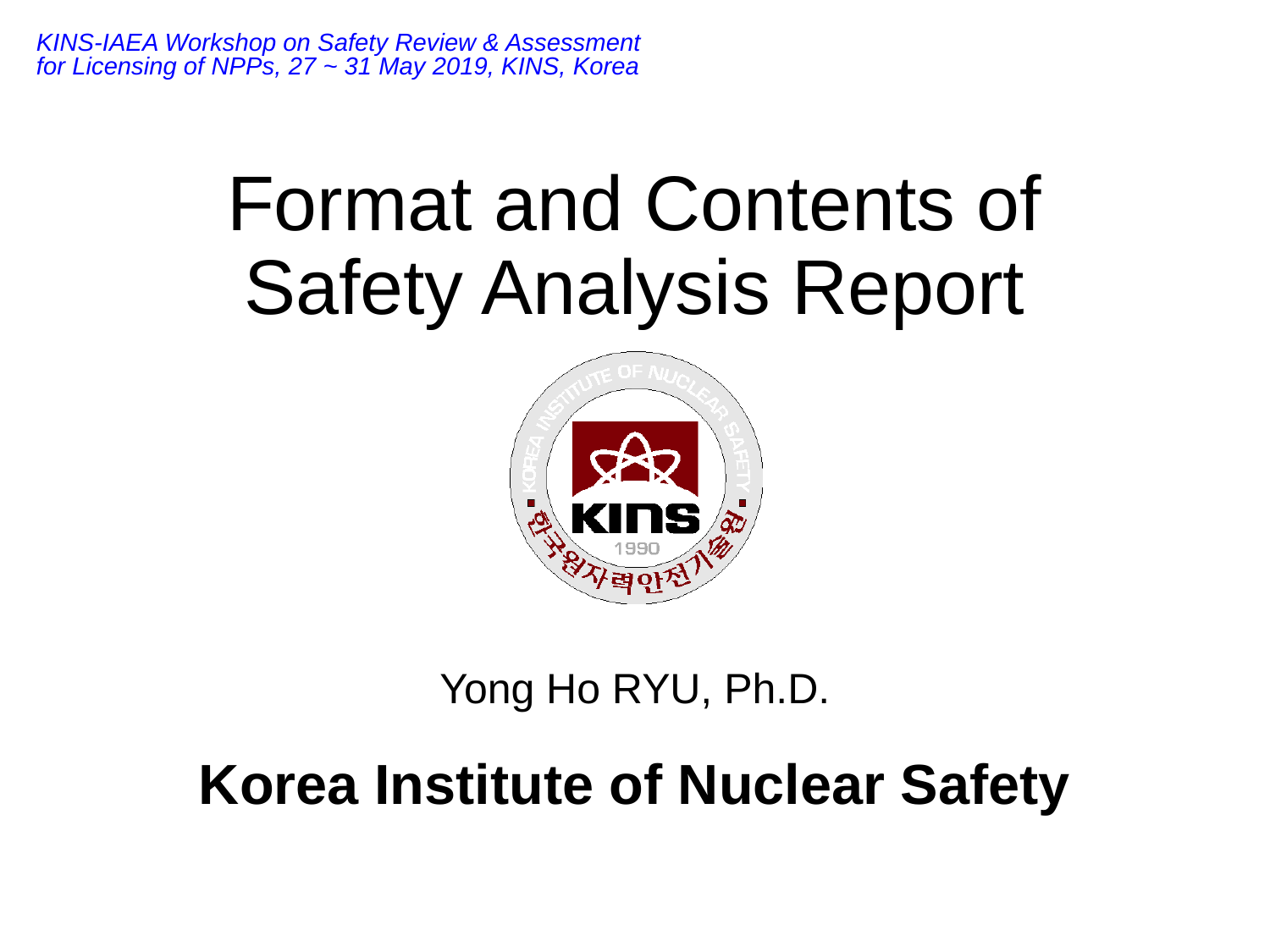

# Format and Contents of Safety Analysis Report
Yong Ho RYU, Ph.D.
Korea Institute of Nuclear Safety